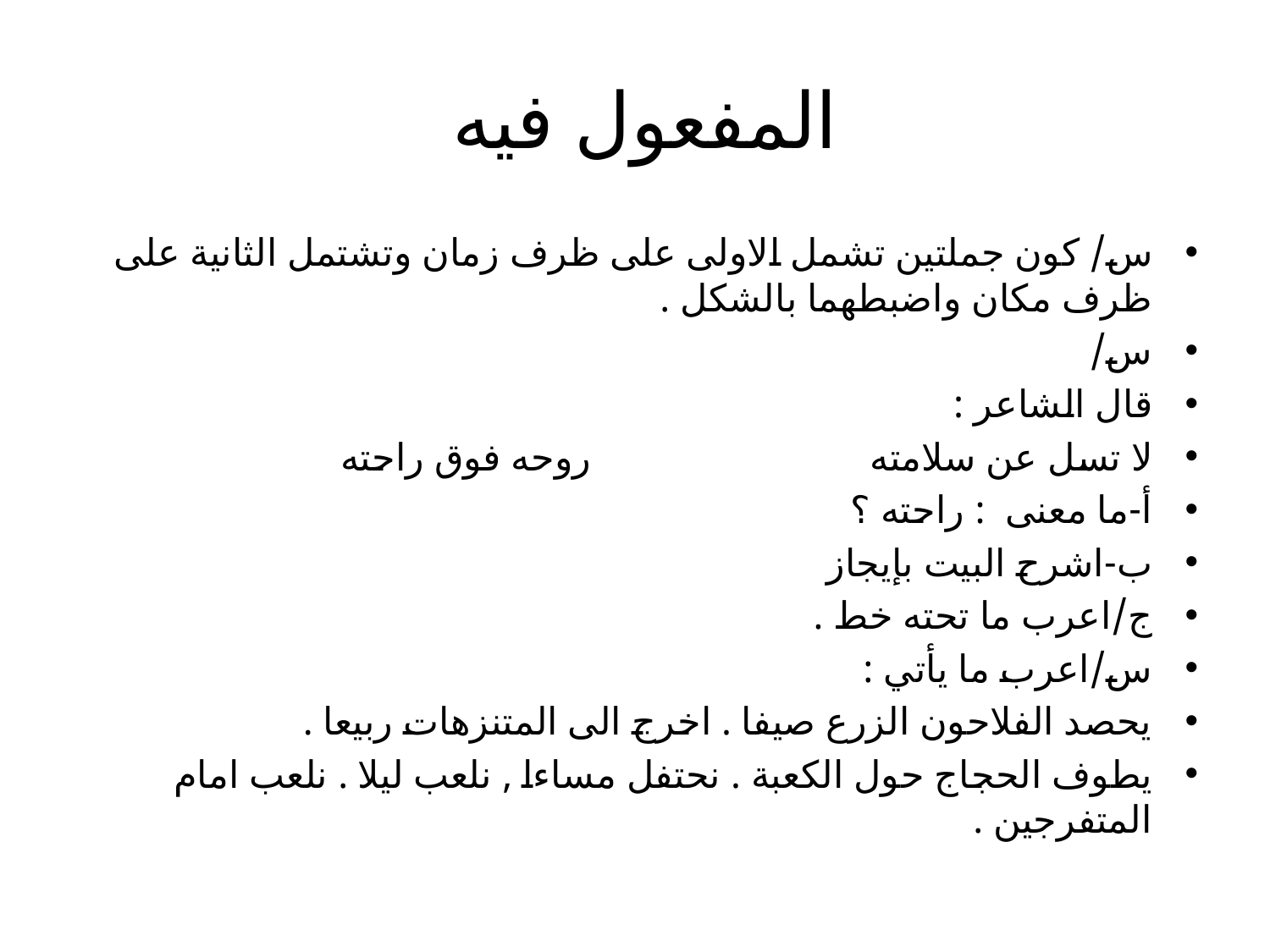

# المفعول فيه
س/ كون جملتين تشمل الاولى على ظرف زمان وتشتمل الثانية على ظرف مكان واضبطهما بالشكل .
س/
قال الشاعر :
لا تسل عن سلامته                            روحه فوق راحته
أ-ما معنى  : راحته ؟
ب-اشرح البيت بإيجاز
ج/اعرب ما تحته خط .
س/اعرب ما يأتي :
يحصد الفلاحون الزرع صيفا . اخرج الى المتنزهات ربيعا .
يطوف الحجاج حول الكعبة . نحتفل مساءا , نلعب ليلا . نلعب امام المتفرجين .